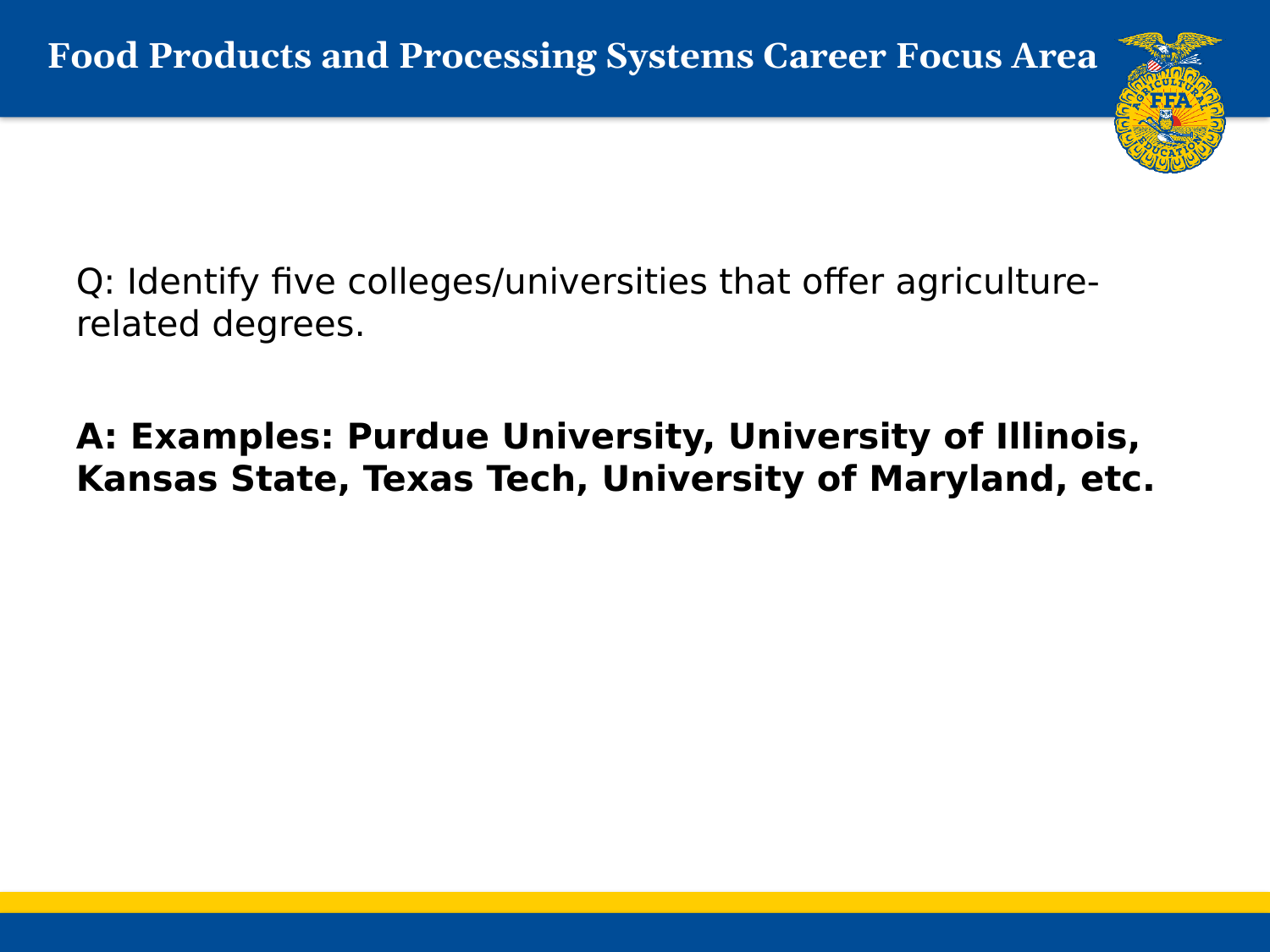

# Food Products and Processing Systems Career Focus Area
Q: Identify five colleges/universities that offer agriculture-related degrees.

A: Examples: Purdue University, University of Illinois, Kansas State, Texas Tech, University of Maryland, etc.